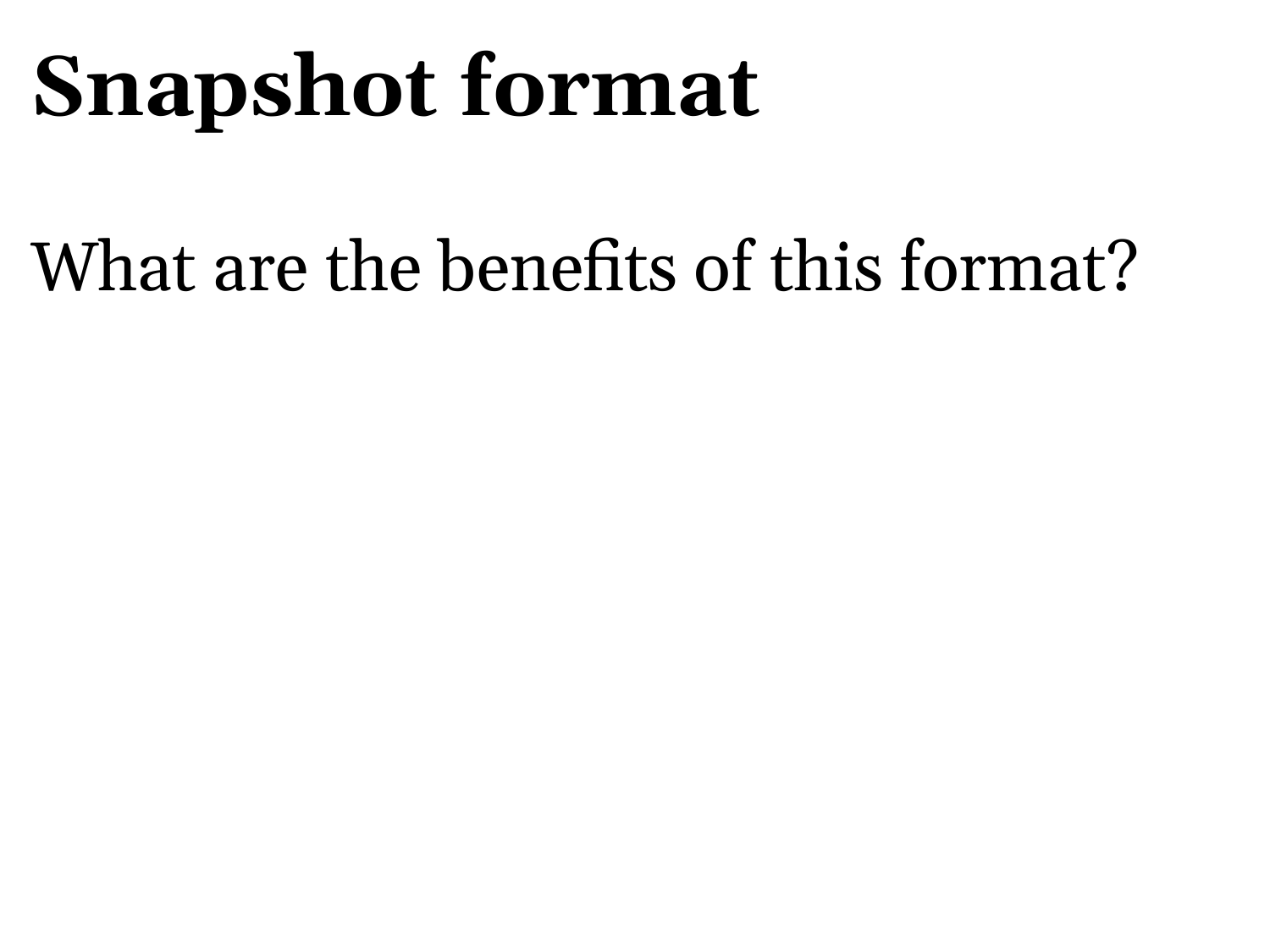

# Snapshot format
What are the benefits of this format?